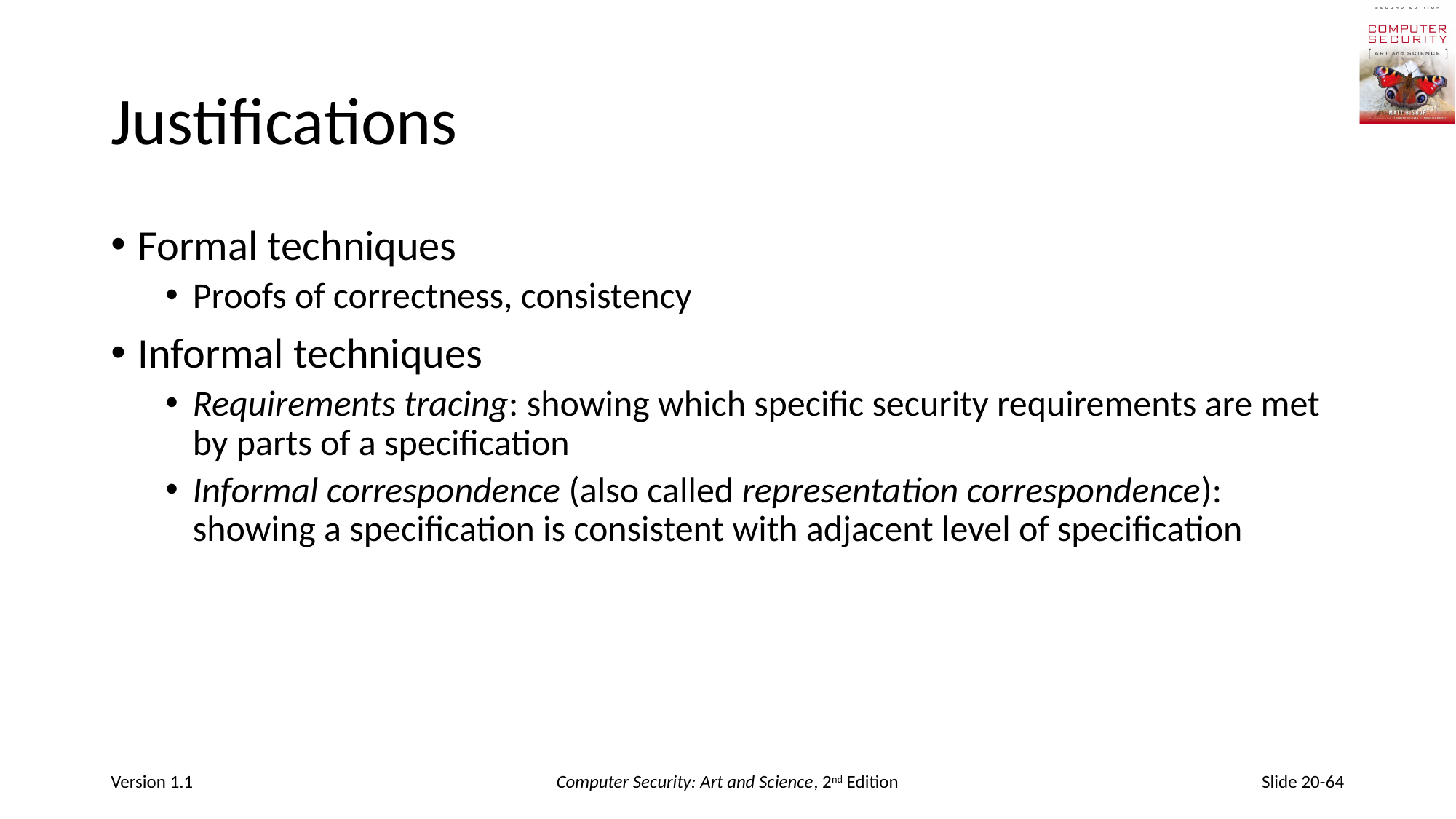

# Justifications
Formal techniques
Proofs of correctness, consistency
Informal techniques
Requirements tracing: showing which specific security requirements are met by parts of a specification
Informal correspondence (also called representation correspondence): showing a specification is consistent with adjacent level of specification
Version 1.1
Computer Security: Art and Science, 2nd Edition
Slide 20-64